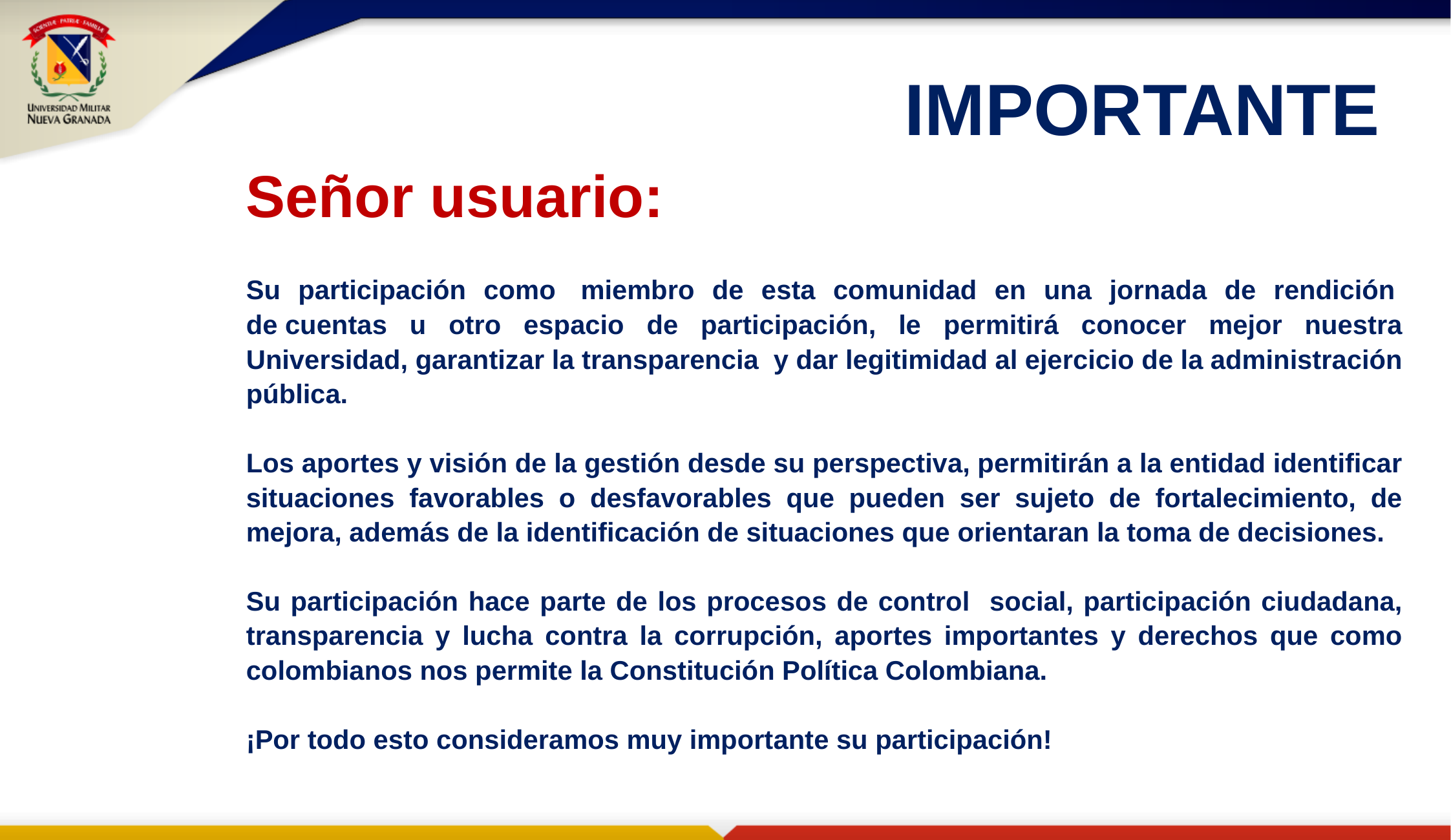

IMPORTANTE

Señor usuario:

Su participación como  miembro de esta comunidad en una jornada de rendición  de cuentas u otro espacio de participación, le permitirá conocer mejor nuestra Universidad, garantizar la transparencia  y dar legitimidad al ejercicio de la administración pública.

Los aportes y visión de la gestión desde su perspectiva, permitirán a la entidad identificar situaciones favorables o desfavorables que pueden ser sujeto de fortalecimiento, de mejora, además de la identificación de situaciones que orientaran la toma de decisiones.

Su participación hace parte de los procesos de control  social, participación ciudadana, transparencia y lucha contra la corrupción, aportes importantes y derechos que como colombianos nos permite la Constitución Política Colombiana.

¡Por todo esto consideramos muy importante su participación!